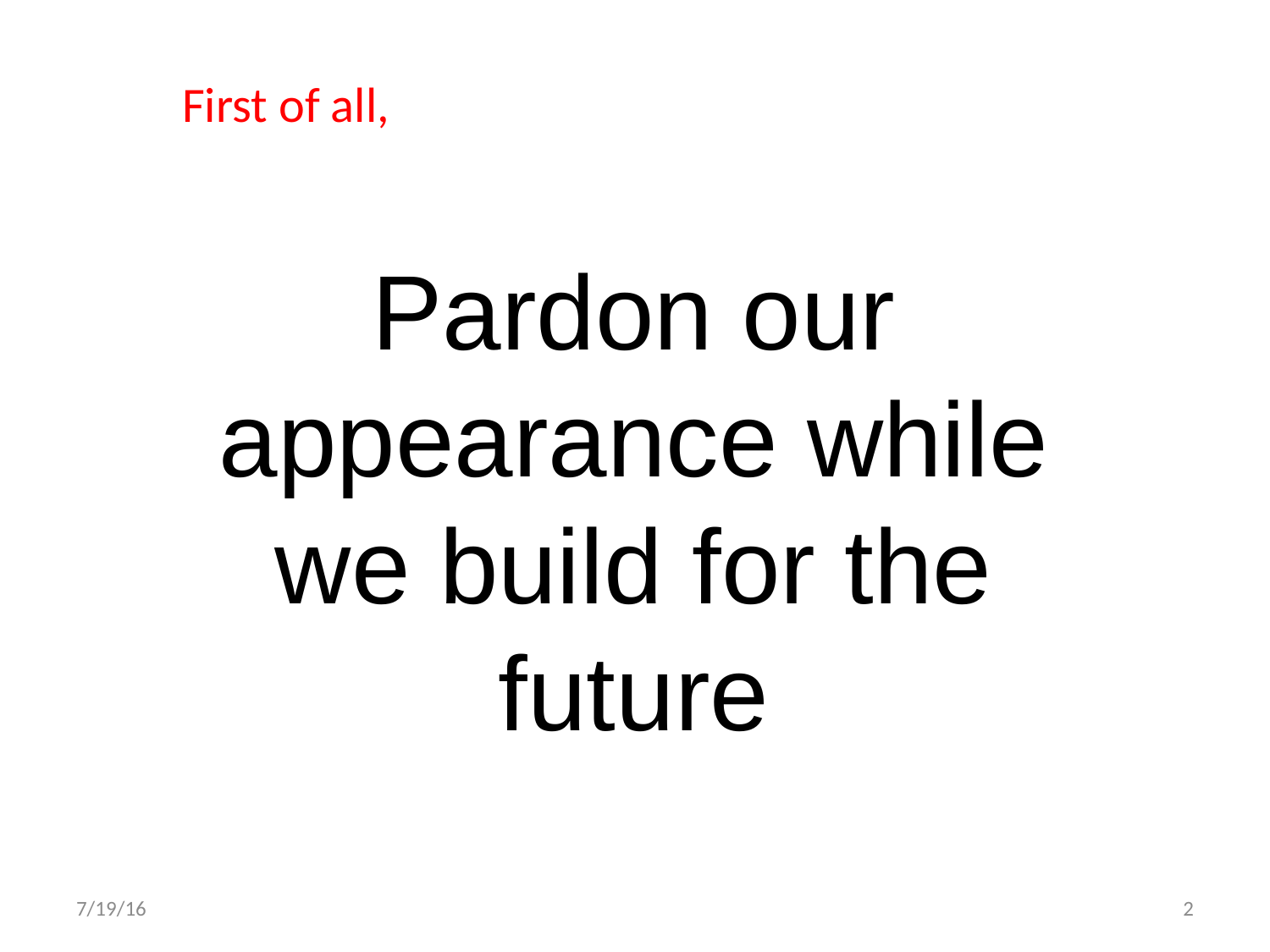

First of all,
Pardon our appearance while we build for the future
7/19/16
2